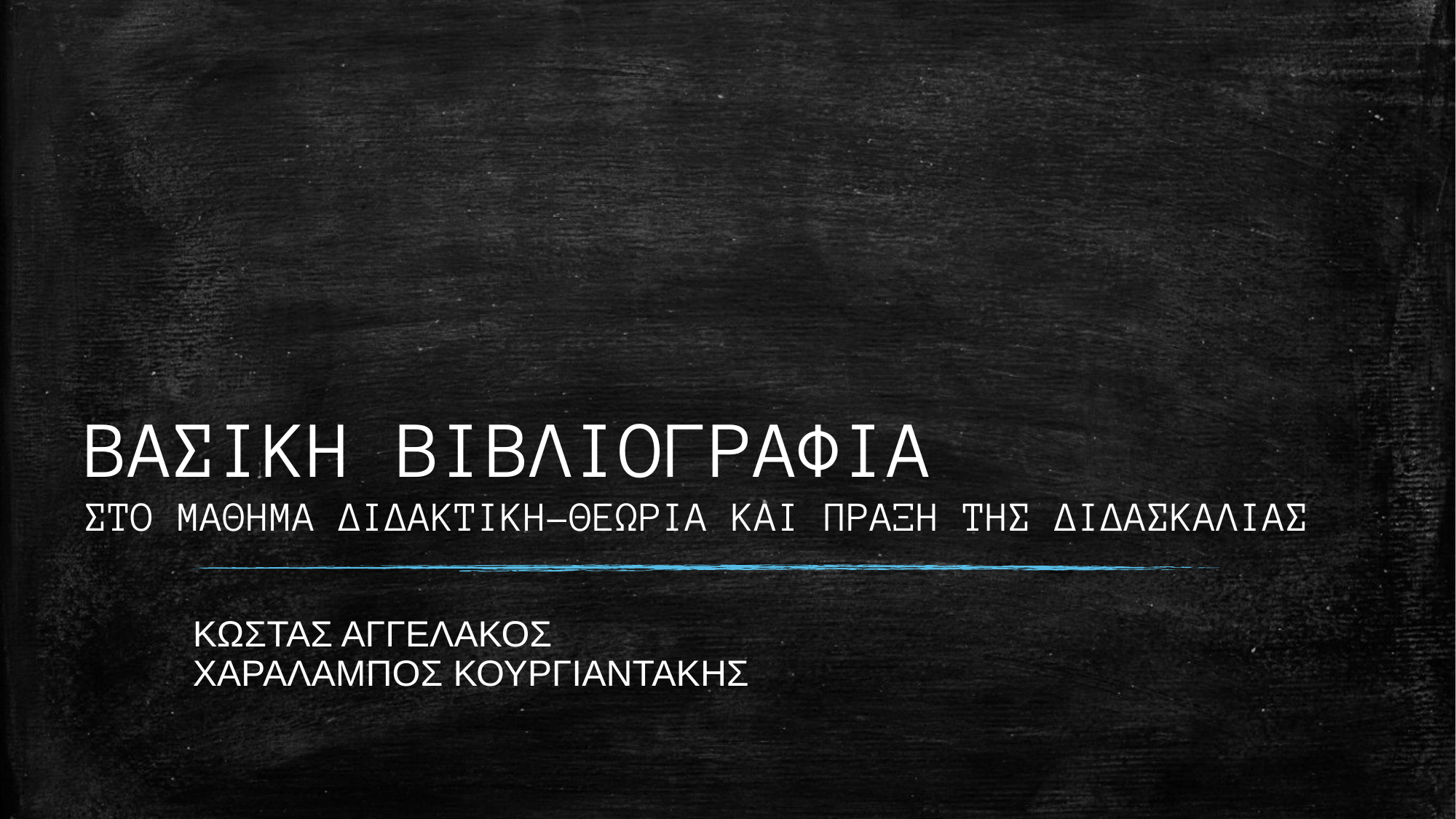

# ΒΑΣΙΚΗ ΒΙΒΛΙΟΓΡΑΦΙΑ ΣΤΟ ΜΑΘΗΜΑ ΔΙΔΑΚΤΙΚΗ-ΘΕΩΡΙΑ ΚΑΙ ΠΡΑΞΗ ΤΗΣ ΔΙΔΑΣΚΑΛΙΑΣ
ΚΩΣΤΑΣ ΑΓΓΕΛΑΚΟΣ
ΧΑΡΑΛΑΜΠΟΣ ΚΟΥΡΓΙΑΝΤΑΚΗΣ